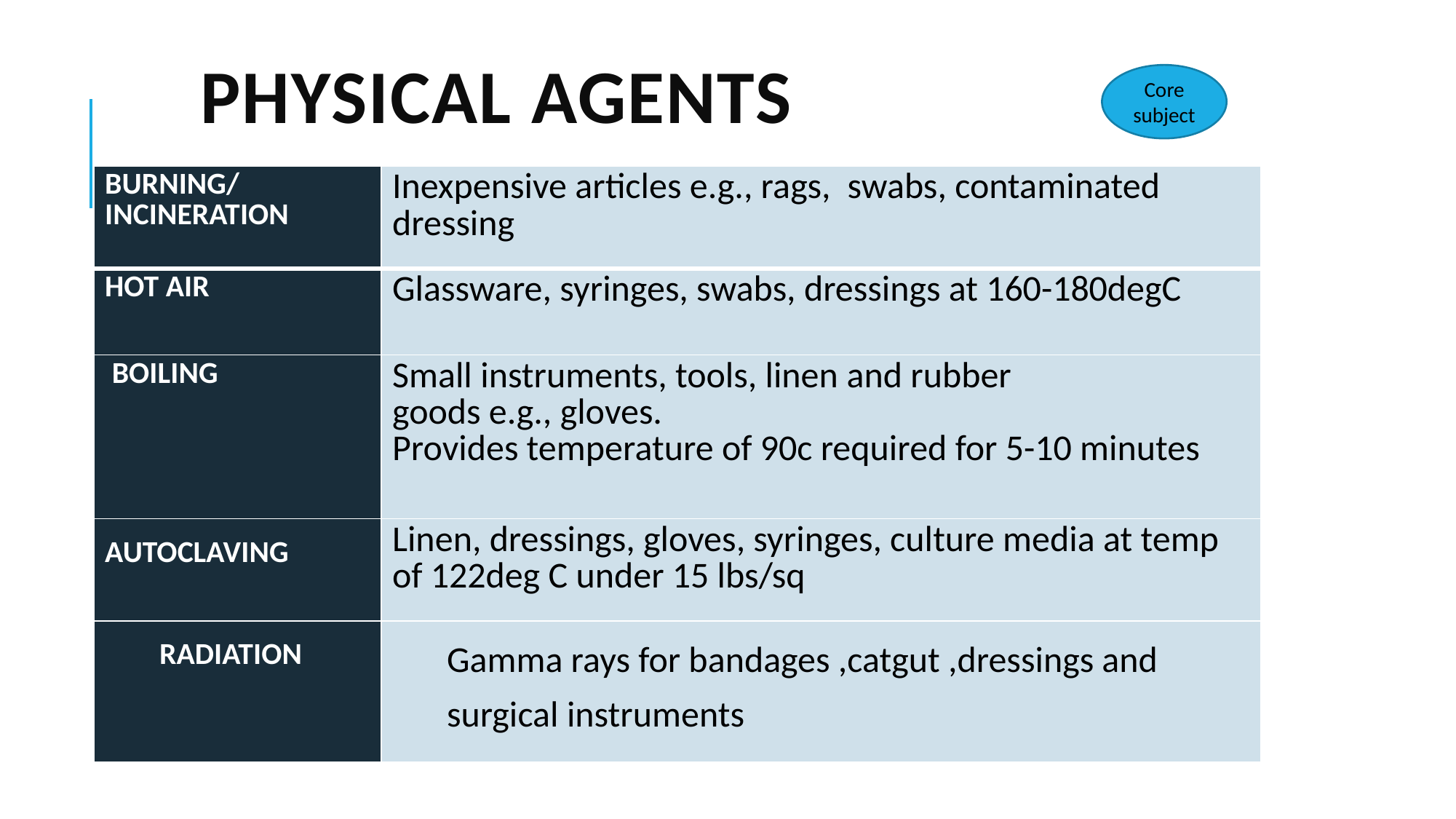

# Physical Agents
Core subject
| BURNING/ INCINERATION | Inexpensive articles e.g., rags,  swabs, contaminated dressing |
| --- | --- |
| HOT AIR | Glassware, syringes, swabs, dressings at 160-180degC |
| BOILING | Small instruments, tools, linen and rubber goods e.g., gloves. Provides temperature of 90c required for 5-10 minutes |
| AUTOCLAVING | Linen, dressings, gloves, syringes, culture media at temp of 122deg C under 15 lbs/sq |
| RADIATION | Gamma rays for bandages ,catgut ,dressings and surgical instruments |